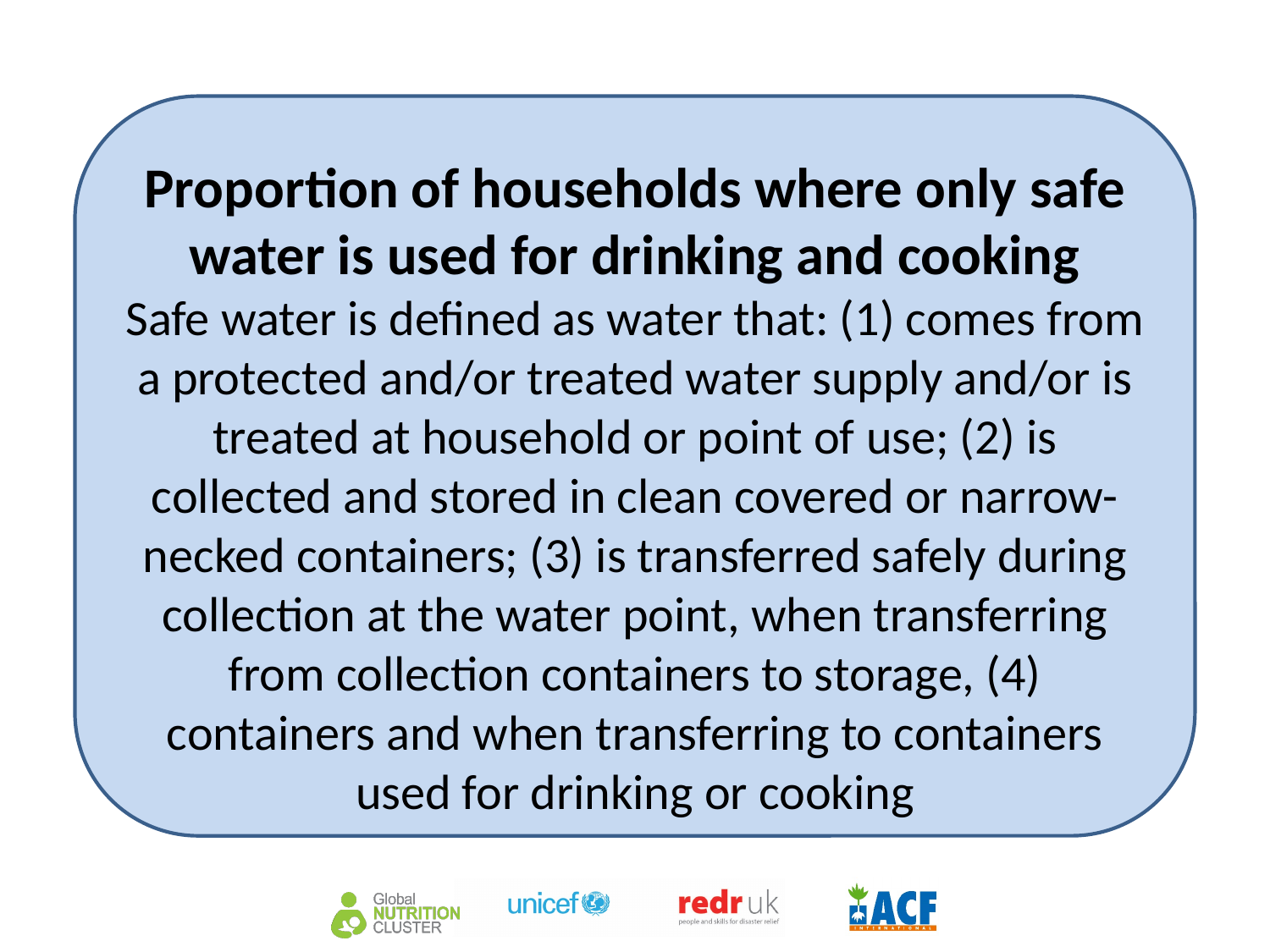

Proportion of households where only safe water is used for drinking and cooking
Safe water is defined as water that: (1) comes from a protected and/or treated water supply and/or is treated at household or point of use; (2) is collected and stored in clean covered or narrow-necked containers; (3) is transferred safely during collection at the water point, when transferring from collection containers to storage, (4) containers and when transferring to containers used for drinking or cooking